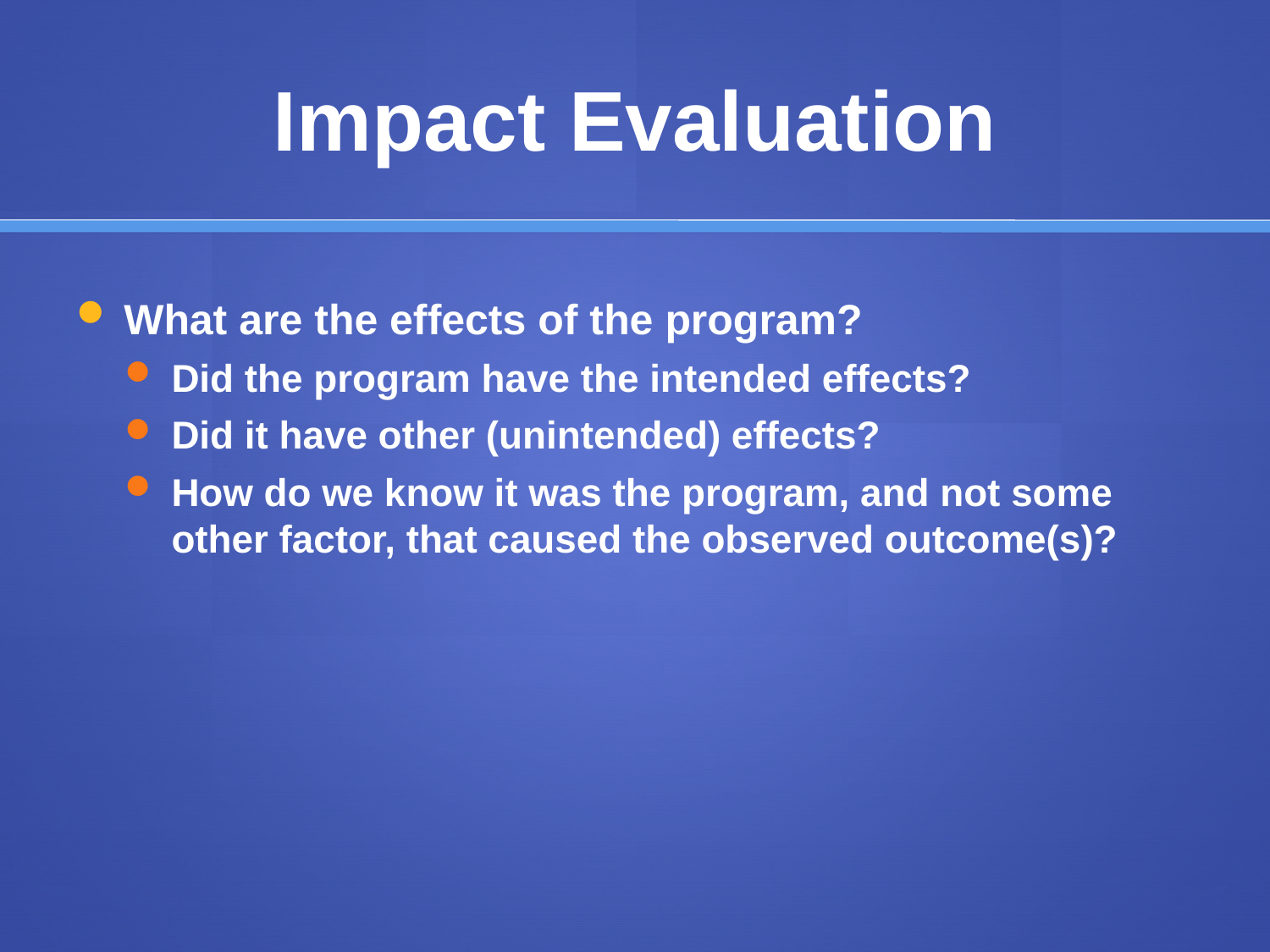

# Impact Evaluation
What are the effects of the program?
Did the program have the intended effects?
Did it have other (unintended) effects?
How do we know it was the program, and not some other factor, that caused the observed outcome(s)?